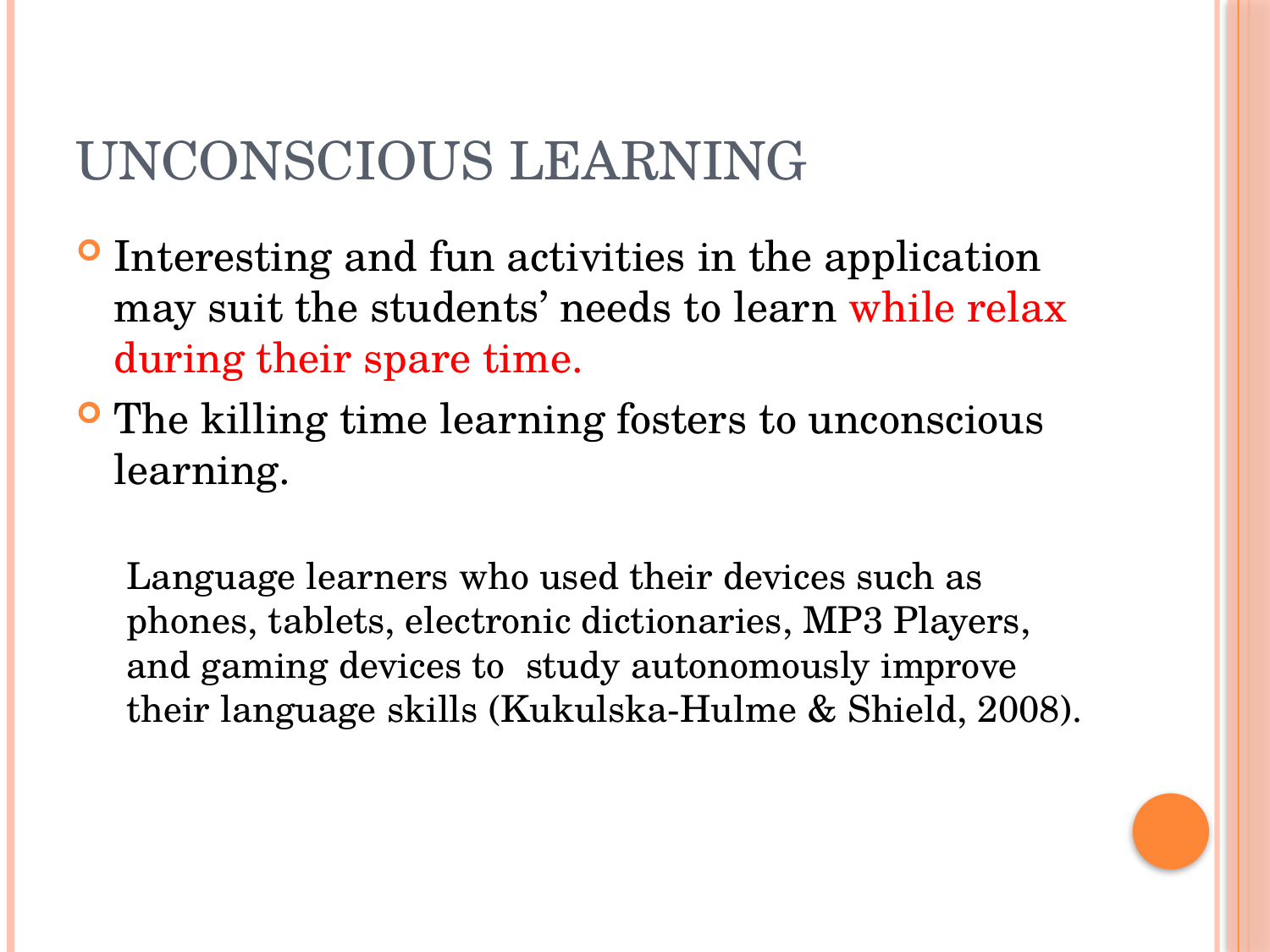

# Unconscious learning
Interesting and fun activities in the application may suit the students’ needs to learn while relax during their spare time.
The killing time learning fosters to unconscious learning.

Language learners who used their devices such as phones, tablets, electronic dictionaries, MP3 Players, and gaming devices to  study autonomously improve their language skills (Kukulska-Hulme & Shield, 2008).